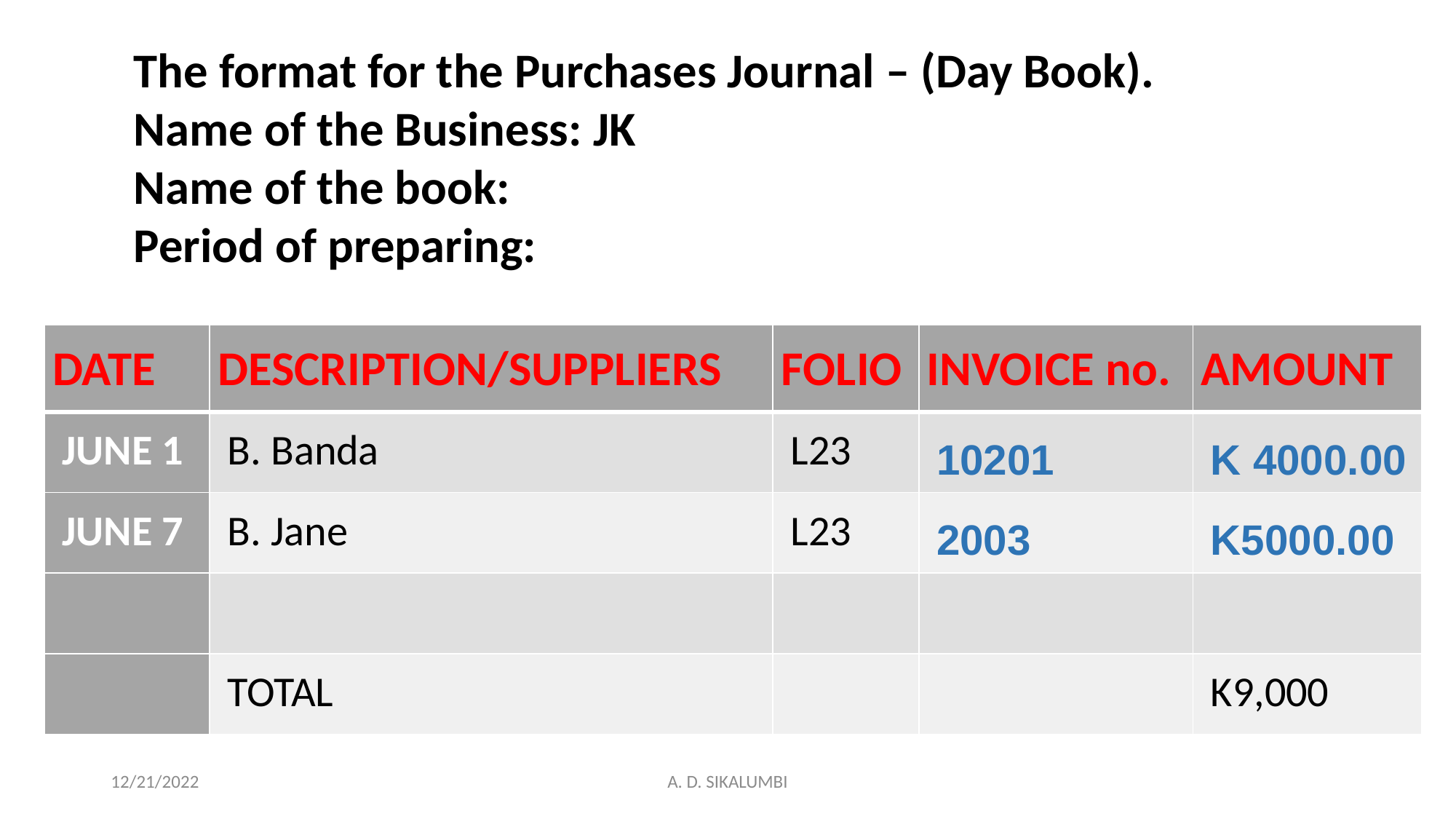

The format for the Purchases Journal – (Day Book).
Name of the Business: JK
Name of the book:
Period of preparing:
| DATE | DESCRIPTION/SUPPLIERS | FOLIO | INVOICE no. | AMOUNT |
| --- | --- | --- | --- | --- |
| JUNE 1 | B. Banda | L23 | 10201 | K 4000.00 |
| JUNE 7 | B. Jane | L23 | 2003 | K5000.00 |
|  |  |  |  |  |
|  | TOTAL |  |  | K9,000 |
12/21/2022
A. D. SIKALUMBI